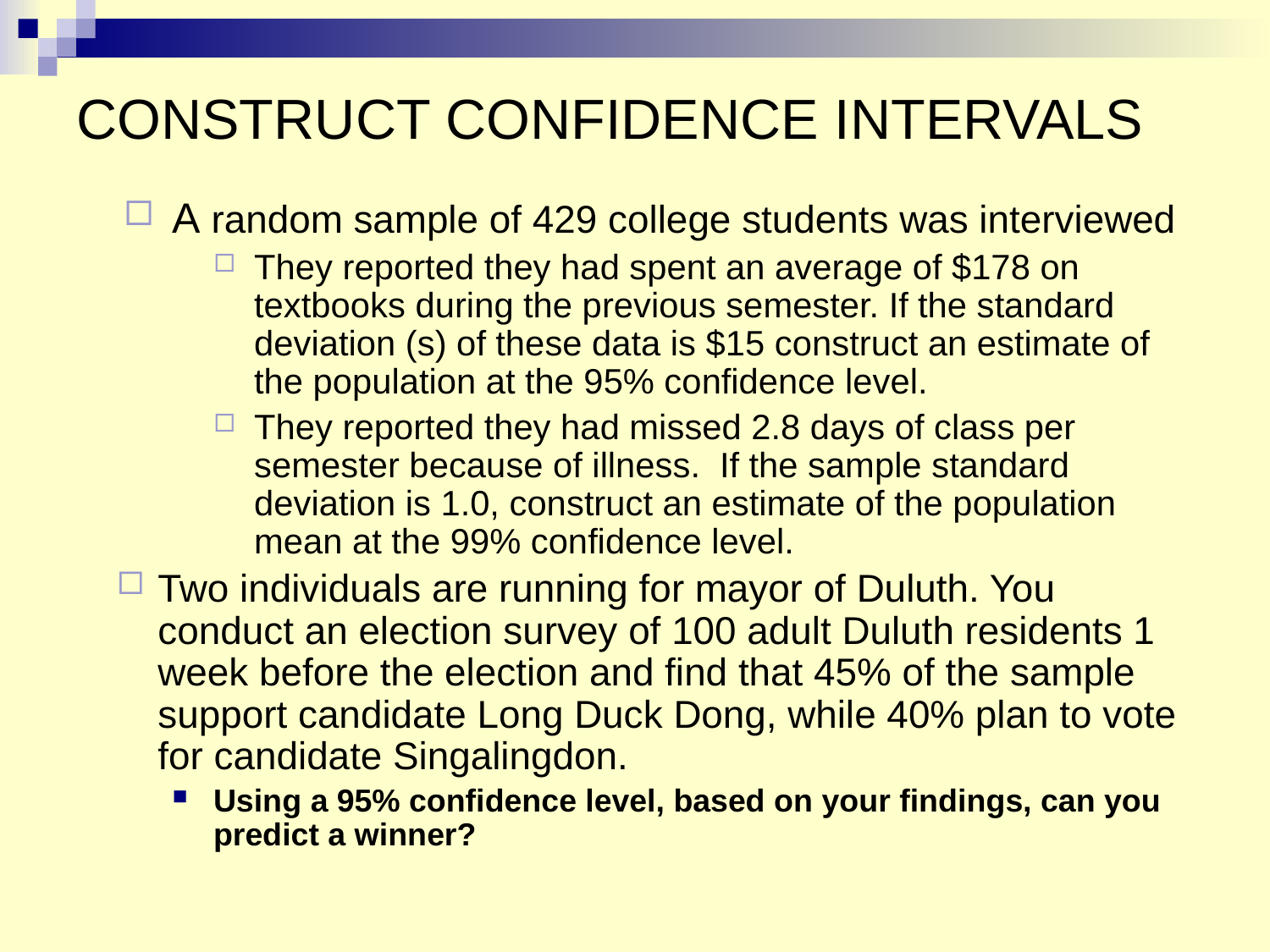

# CONSTRUCT CONFIDENCE INTERVALS
A random sample of 429 college students was interviewed
They reported they had spent an average of $178 on textbooks during the previous semester. If the standard deviation (s) of these data is $15 construct an estimate of the population at the 95% confidence level.
They reported they had missed 2.8 days of class per semester because of illness.  If the sample standard deviation is 1.0, construct an estimate of the population mean at the 99% confidence level.
Two individuals are running for mayor of Duluth. You conduct an election survey of 100 adult Duluth residents 1 week before the election and find that 45% of the sample support candidate Long Duck Dong, while 40% plan to vote for candidate Singalingdon.
Using a 95% confidence level, based on your findings, can you predict a winner?